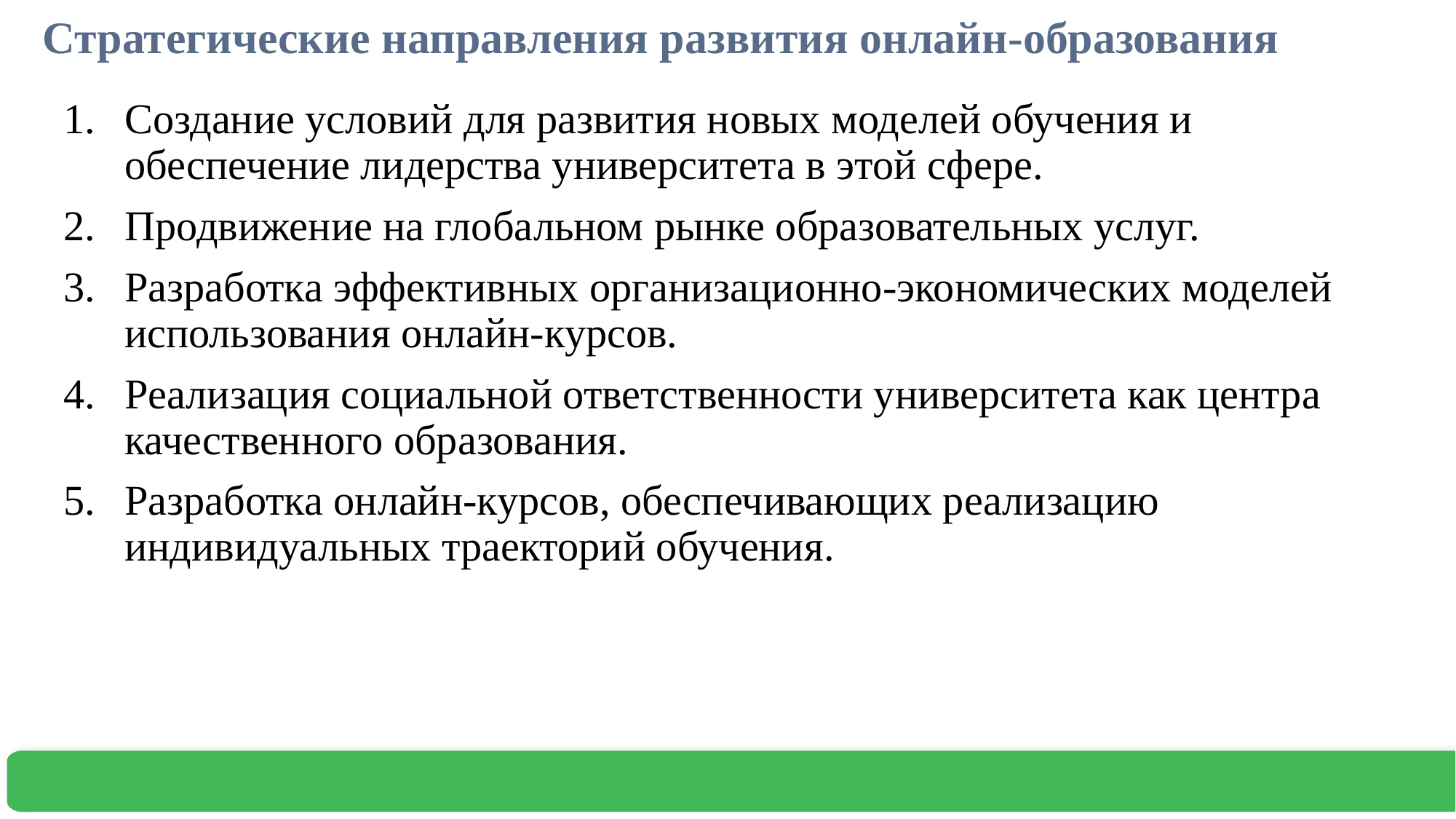

# Стратегические направления развития онлайн-образования
Создание условий для развития новых моделей обучения и обеспечение лидерства университета в этой сфере.
Продвижение на глобальном рынке образовательных услуг.
Разработка эффективных организационно-экономических моделей использования онлайн-курсов.
Реализация социальной ответственности университета как центра качественного образования.
Разработка онлайн-курсов, обеспечивающих реализацию индивидуальных траекторий обучения.